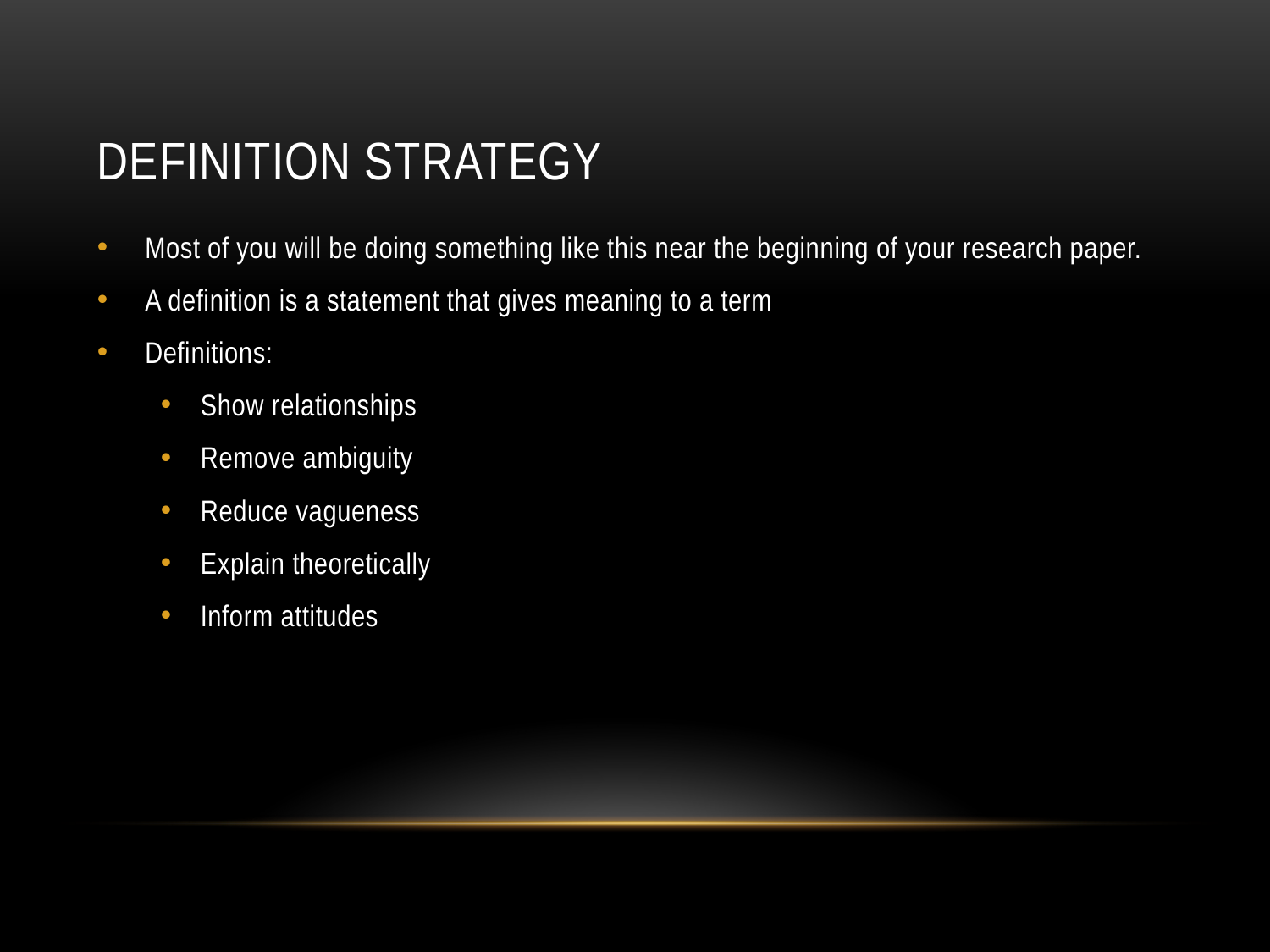

# Definition Strategy
Most of you will be doing something like this near the beginning of your research paper.
A definition is a statement that gives meaning to a term
Definitions:
Show relationships
Remove ambiguity
Reduce vagueness
Explain theoretically
Inform attitudes